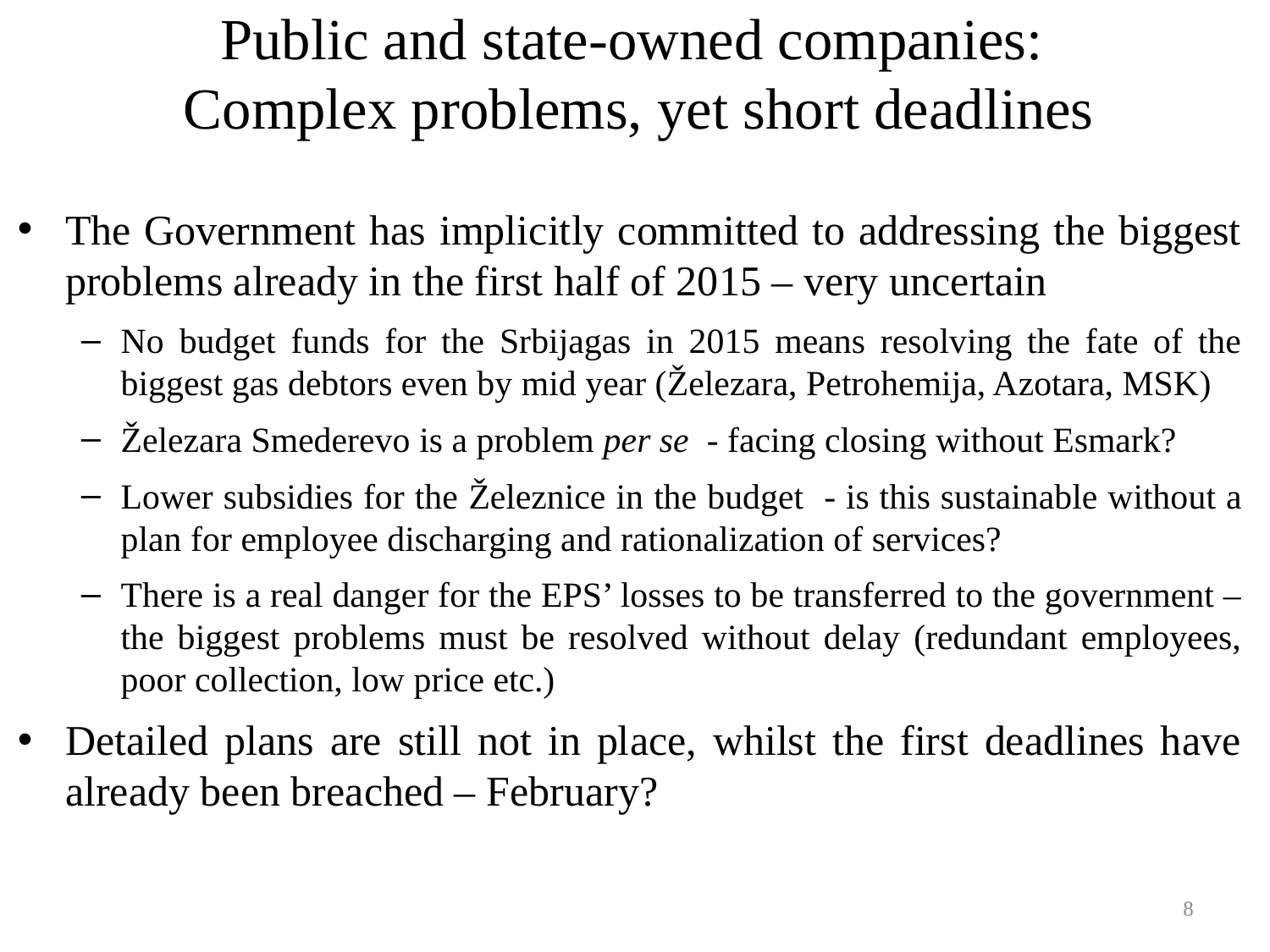

# Public and state-owned companies: Complex problems, yet short deadlines
The Government has implicitly committed to addressing the biggest problems already in the first half of 2015 – very uncertain
No budget funds for the Srbijagas in 2015 means resolving the fate of the biggest gas debtors even by mid year (Železara, Petrohemija, Azotara, MSK)
Železara Smederevo is a problem per se  - facing closing without Esmark?
Lower subsidies for the Železnice in the budget  - is this sustainable without a plan for employee discharging and rationalization of services?
There is a real danger for the EPS’ losses to be transferred to the government – the biggest problems must be resolved without delay (redundant employees, poor collection, low price etc.)
Detailed plans are still not in place, whilst the first deadlines have already been breached – February?
8